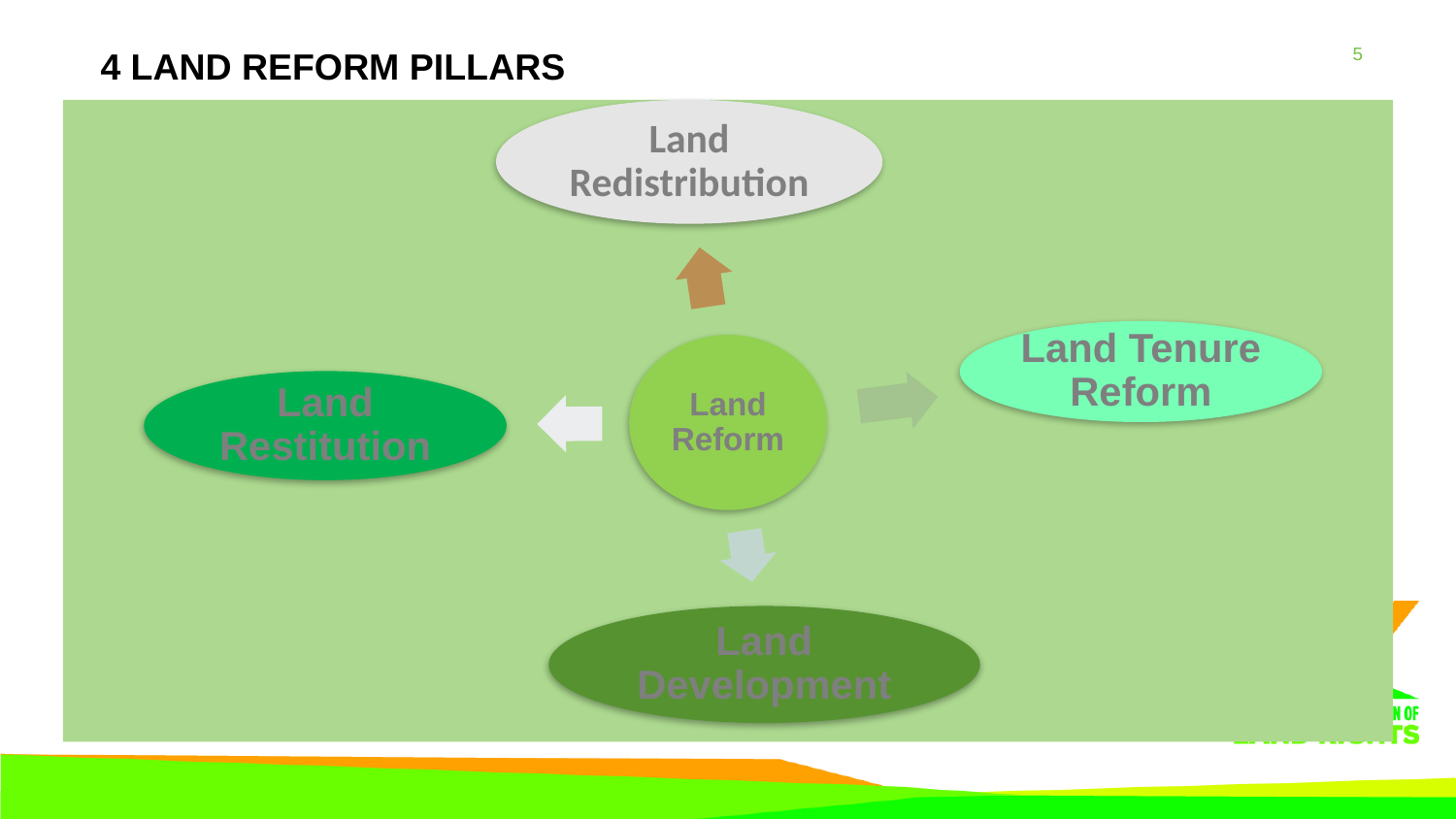

# 4 Land Reform pillars
Land Reform

Land Redistribution

Land Tenure Reform

Land Development

Land Restitution